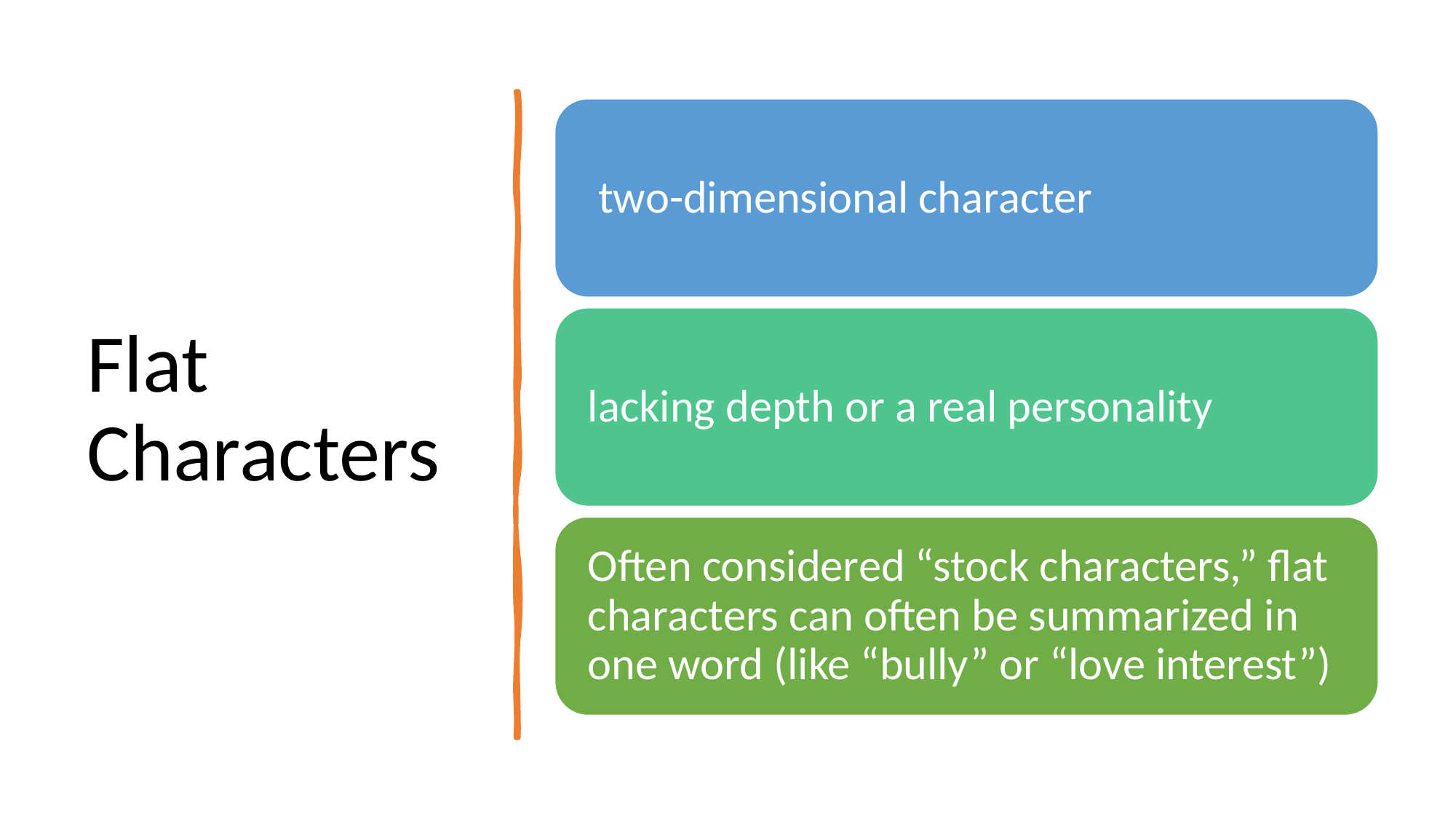

two-dimensional character
lacking depth or a real personality
Often considered “stock characters,” flat characters can often be summarized in one word (like “bully” or “love interest”)
# Flat  Characters